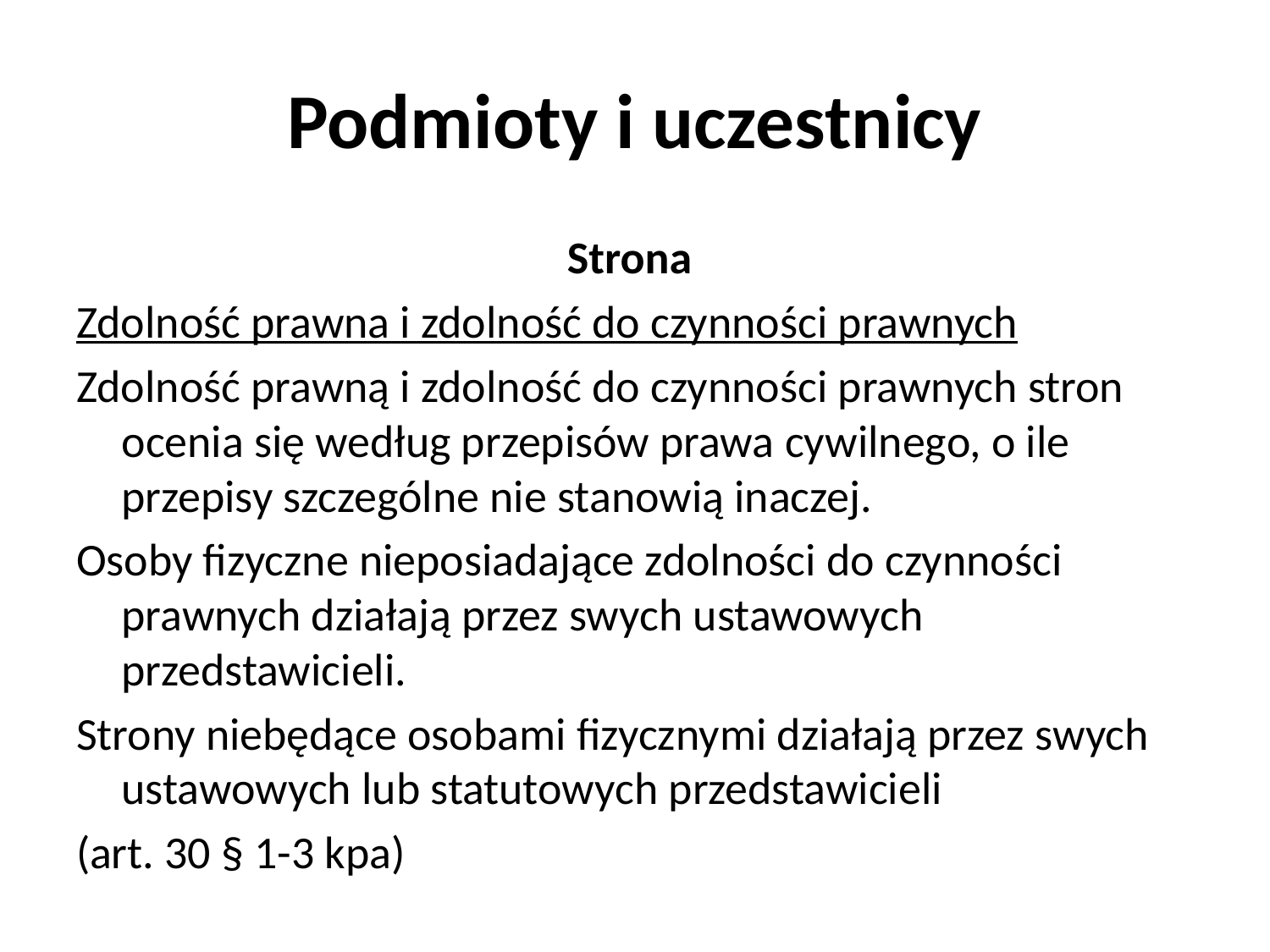

# Podmioty i uczestnicy
Strona
Zdolność prawna i zdolność do czynności prawnych
Zdolność prawną i zdolność do czynności prawnych stron ocenia się według przepisów prawa cywilnego, o ile przepisy szczególne nie stanowią inaczej.
Osoby fizyczne nieposiadające zdolności do czynności prawnych działają przez swych ustawowych przedstawicieli.
Strony niebędące osobami fizycznymi działają przez swych ustawowych lub statutowych przedstawicieli
(art. 30 § 1-3 kpa)